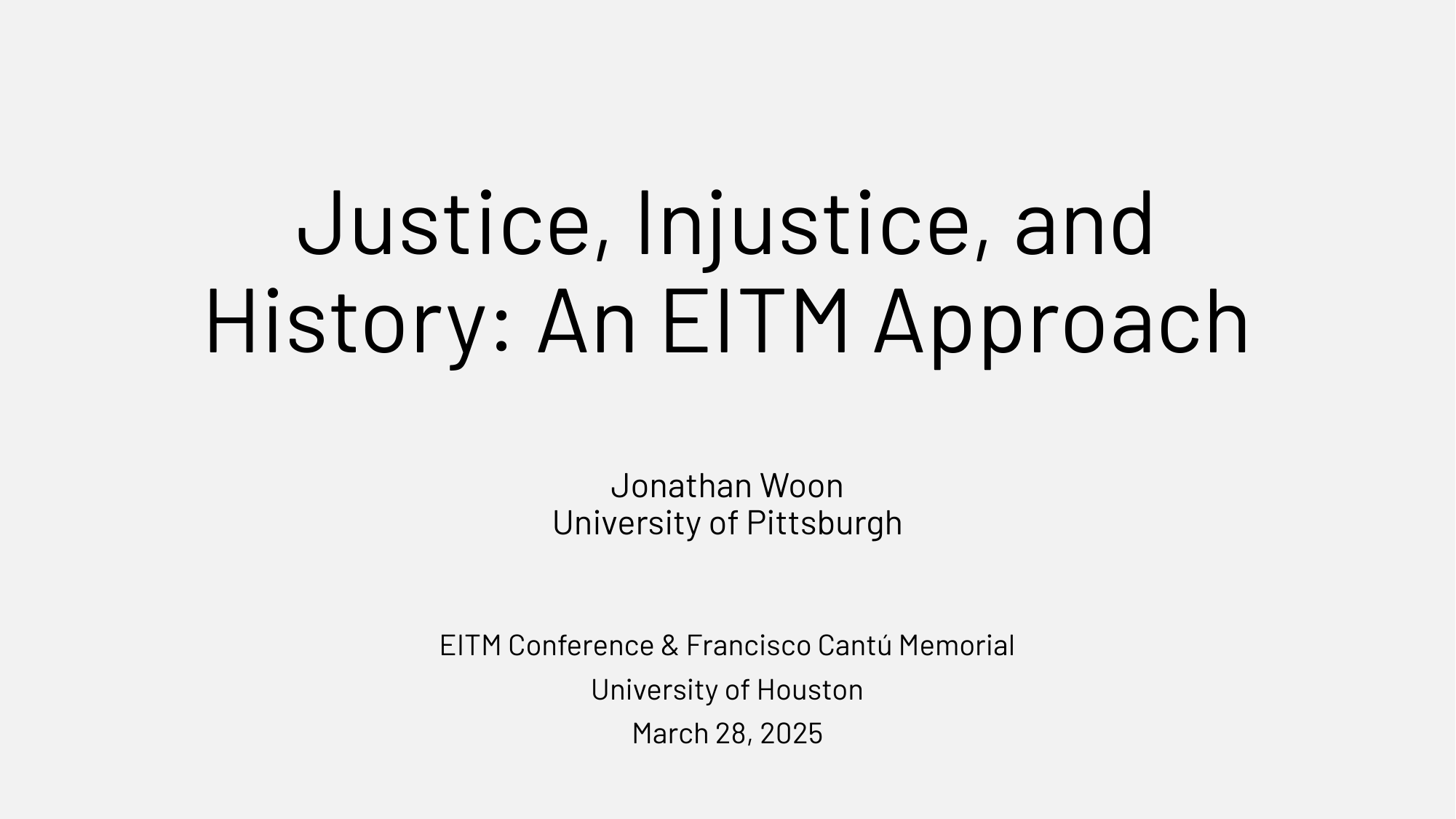

# Justice, Injustice, and History: An EITM Approach
Jonathan Woon
University of Pittsburgh

EITM Conference & Francisco Cantú Memorial
University of Houston
March 28, 2025